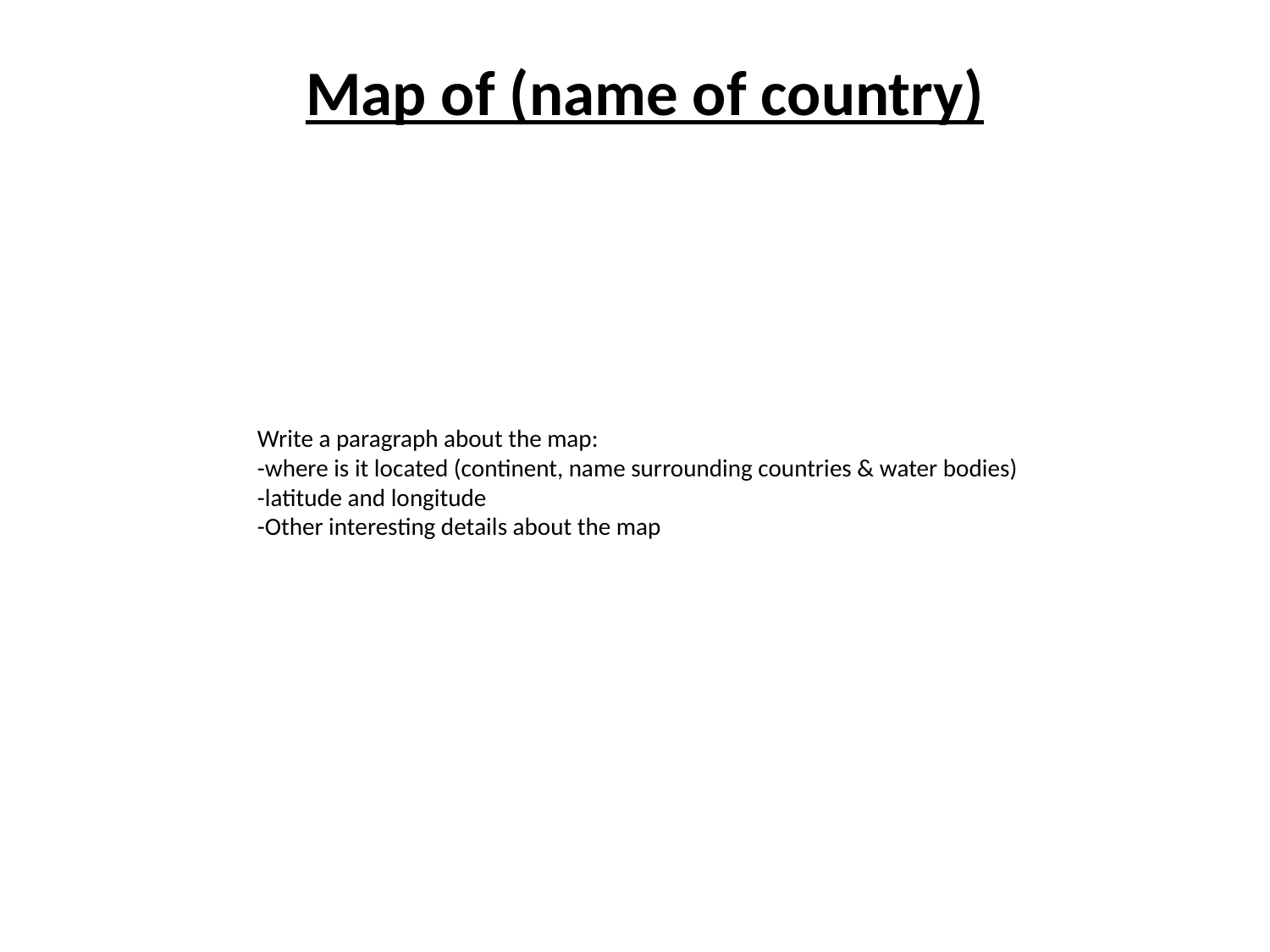

# Map of (name of country)

Write a paragraph about the map:
-where is it located (continent, name surrounding countries & water bodies)
-latitude and longitude
-Other interesting details about the map